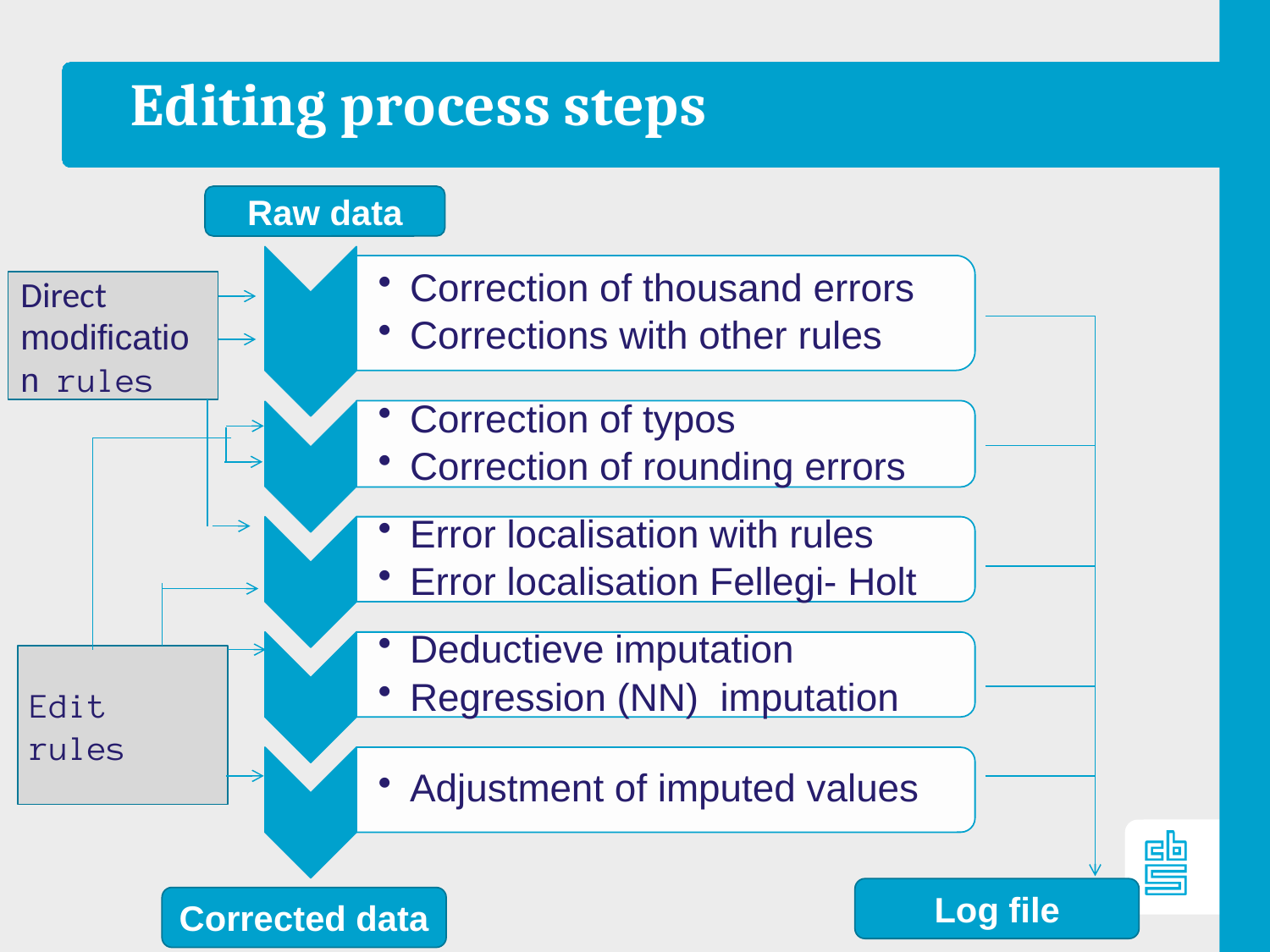

# Editing process steps
Raw data

Correction of thousand errors
Corrections with other rules

Correction of typos
Correction of rounding errors

Error localisation with rules
Error localisation Fellegi- Holt

Deductieve imputation
Regression (NN)  imputation

Adjustment of imputed values
Direct
modification rules
Edit rules
Log file
Corrected data